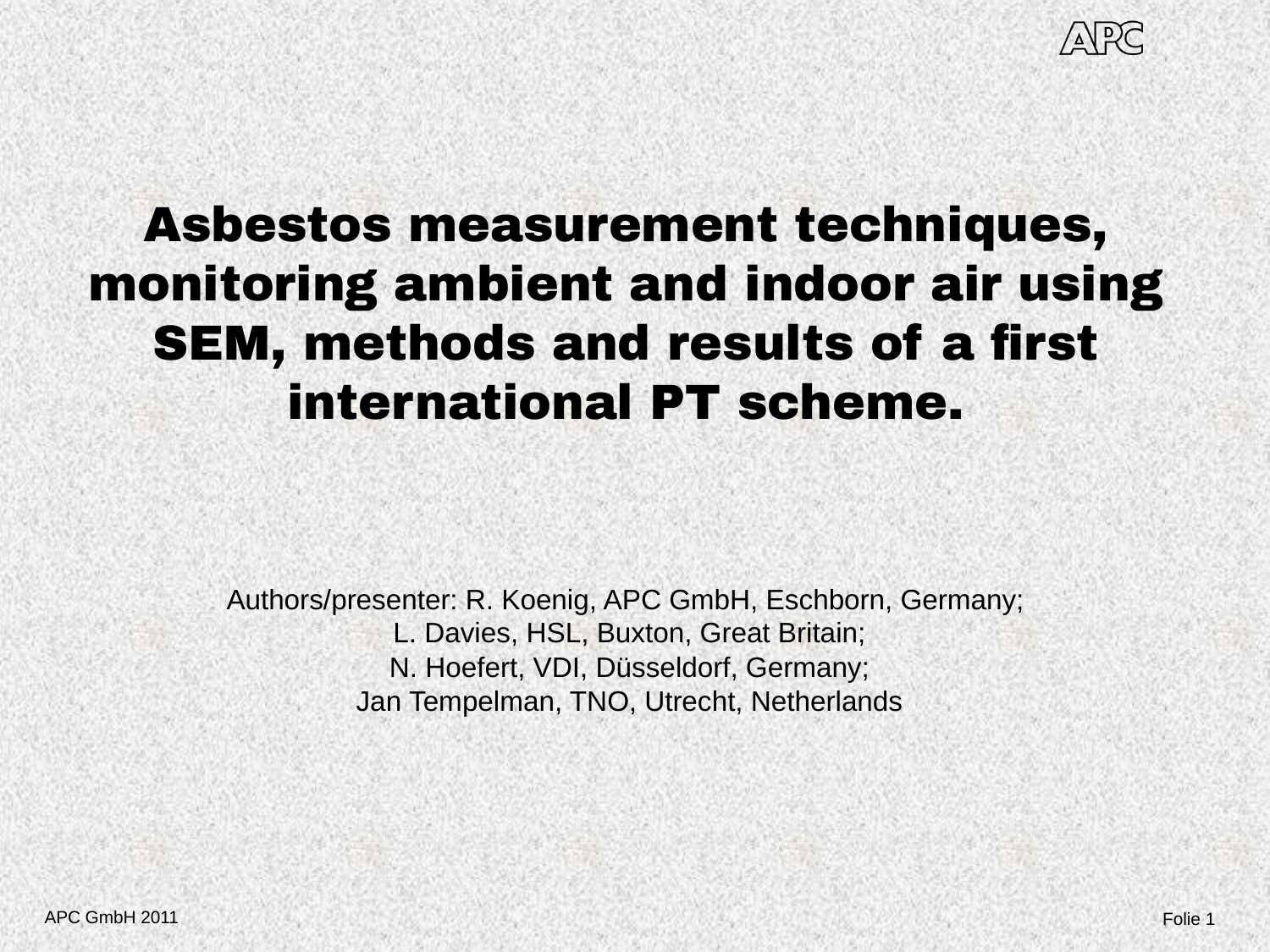

# Asbestos measurement techniques, monitoring ambient and indoor air using SEM, methods and results of a first international PT scheme.   Authors/presenter: R. Koenig, APC GmbH, Eschborn, Germany; L. Davies, HSL, Buxton, Great Britain; N. Hoefert, VDI, Düsseldorf, Germany; Jan Tempelman, TNO, Utrecht, Netherlands

APC GmbH 2011